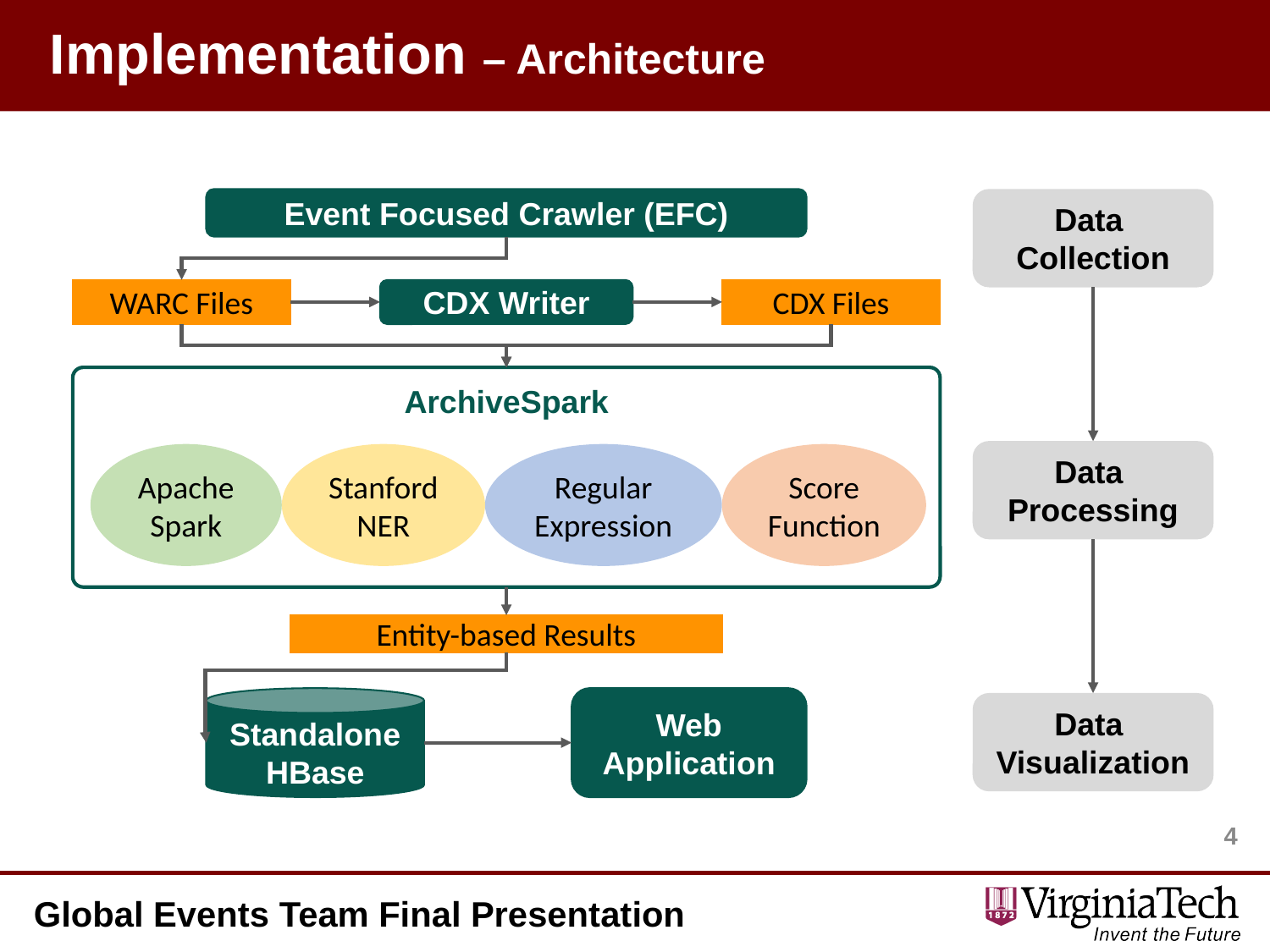

# Implementation – Architecture
Event Focused Crawler (EFC)
WARC Files
CDX Writer
CDX Files
ArchiveSpark
Apache Spark
Stanford NER
Regular Expression
Score Function
Entity-based Results
Web
Application
Standalone HBase
Data
Collection
Data
Processing
Data
Visualization
4